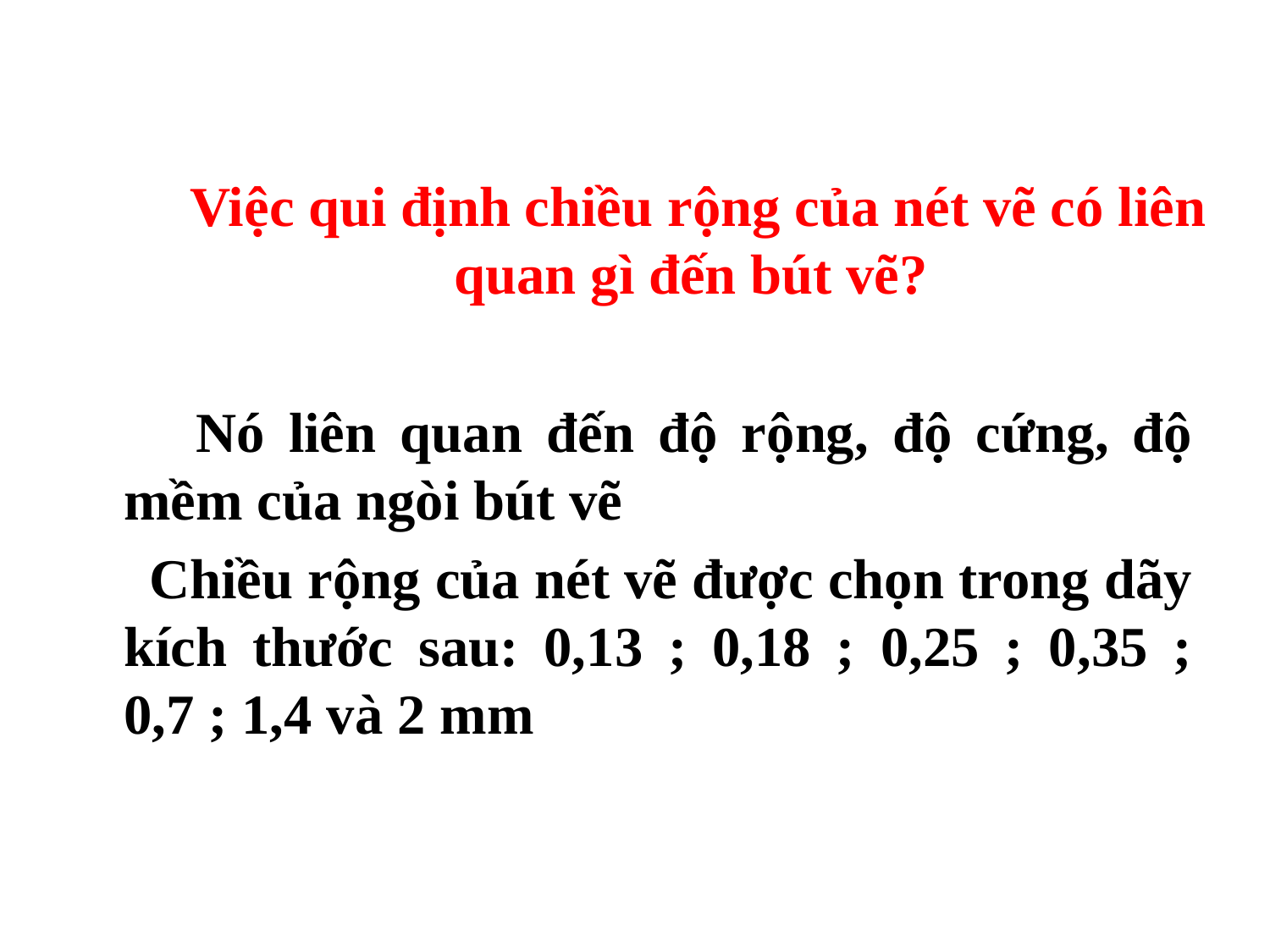

# Việc qui định chiều rộng của nét vẽ có liên quan gì đến bút vẽ?
     Nó liên quan đến độ rộng, độ cứng, độ mềm của ngòi bút vẽ
     Chiều rộng của nét vẽ được chọn trong dãy kích thước sau: 0,13 ; 0,18 ; 0,25 ; 0,35 ; 0,7 ; 1,4 và 2 mm